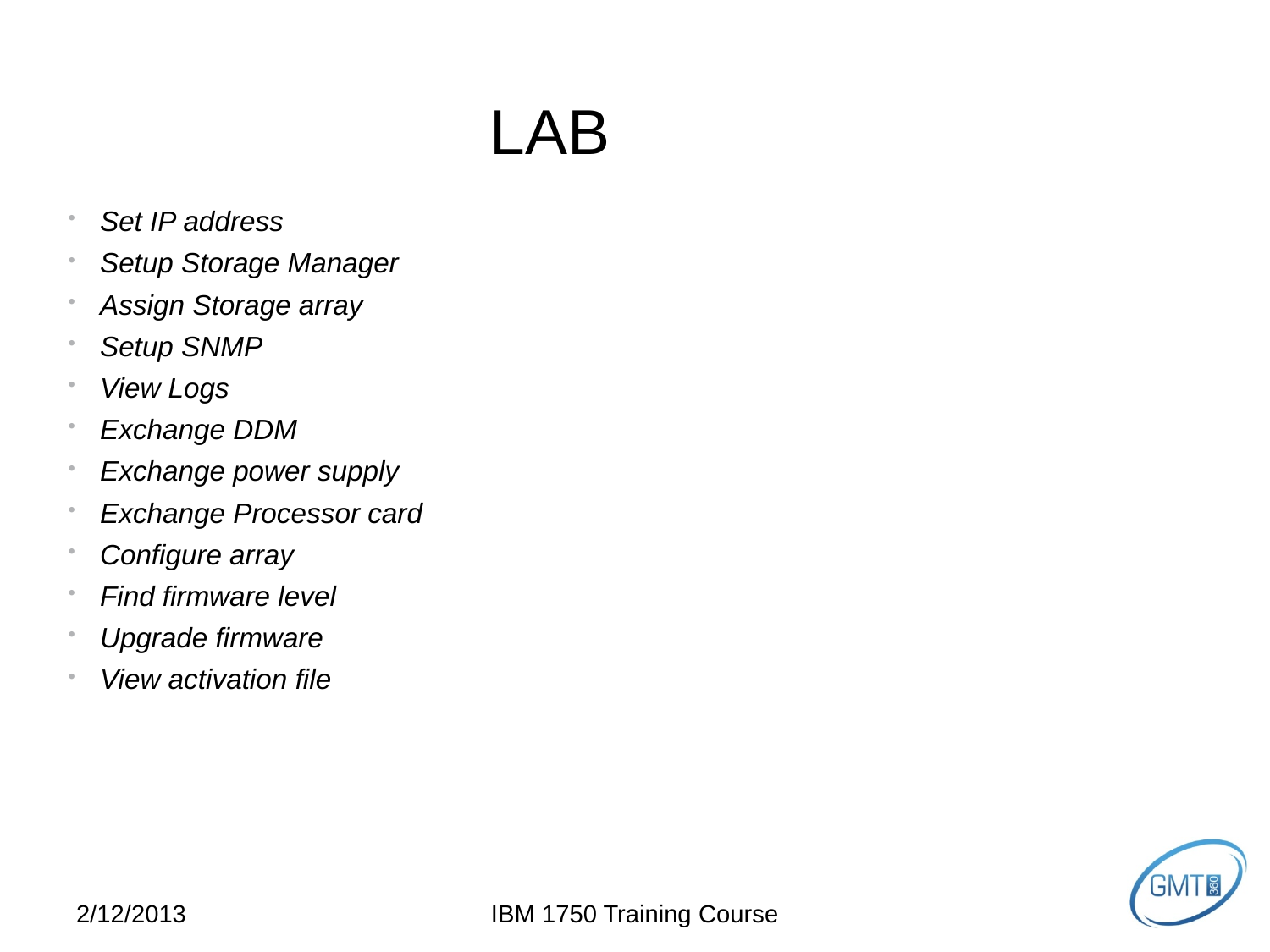

# LAB
Set IP address
Setup Storage Manager
Assign Storage array
Setup SNMP
View Logs
Exchange DDM
Exchange power supply
Exchange Processor card
Configure array
Find firmware level
Upgrade firmware
View activation file

2/12/2013
IBM 1750 Training Course